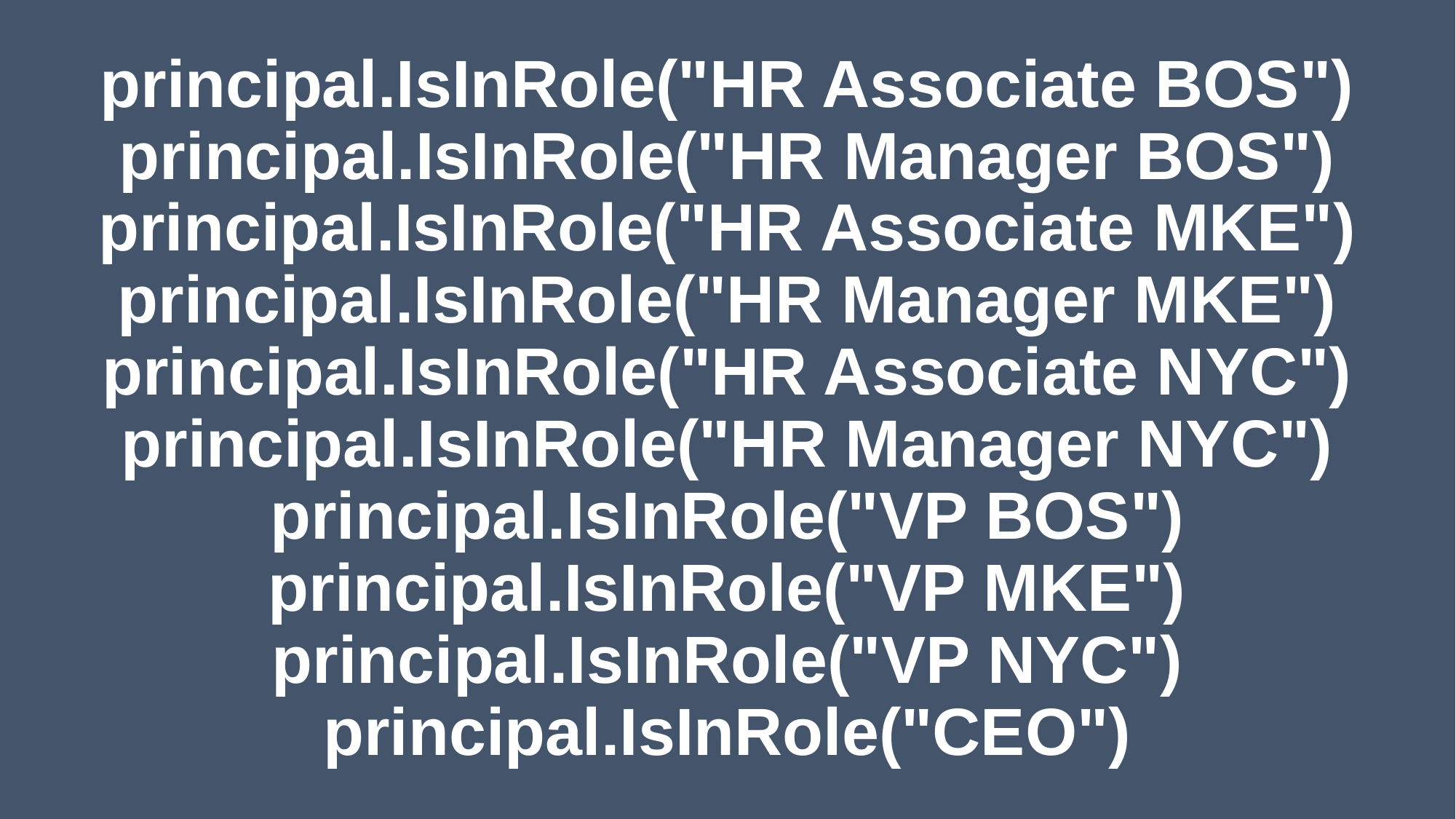

# principal.IsInRole("HR Associate BOS") principal.IsInRole("HR Manager BOS") principal.IsInRole("HR Associate MKE") principal.IsInRole("HR Manager MKE") principal.IsInRole("HR Associate NYC") principal.IsInRole("HR Manager NYC") principal.IsInRole("VP BOS") principal.IsInRole("VP MKE") principal.IsInRole("VP NYC") principal.IsInRole("CEO")